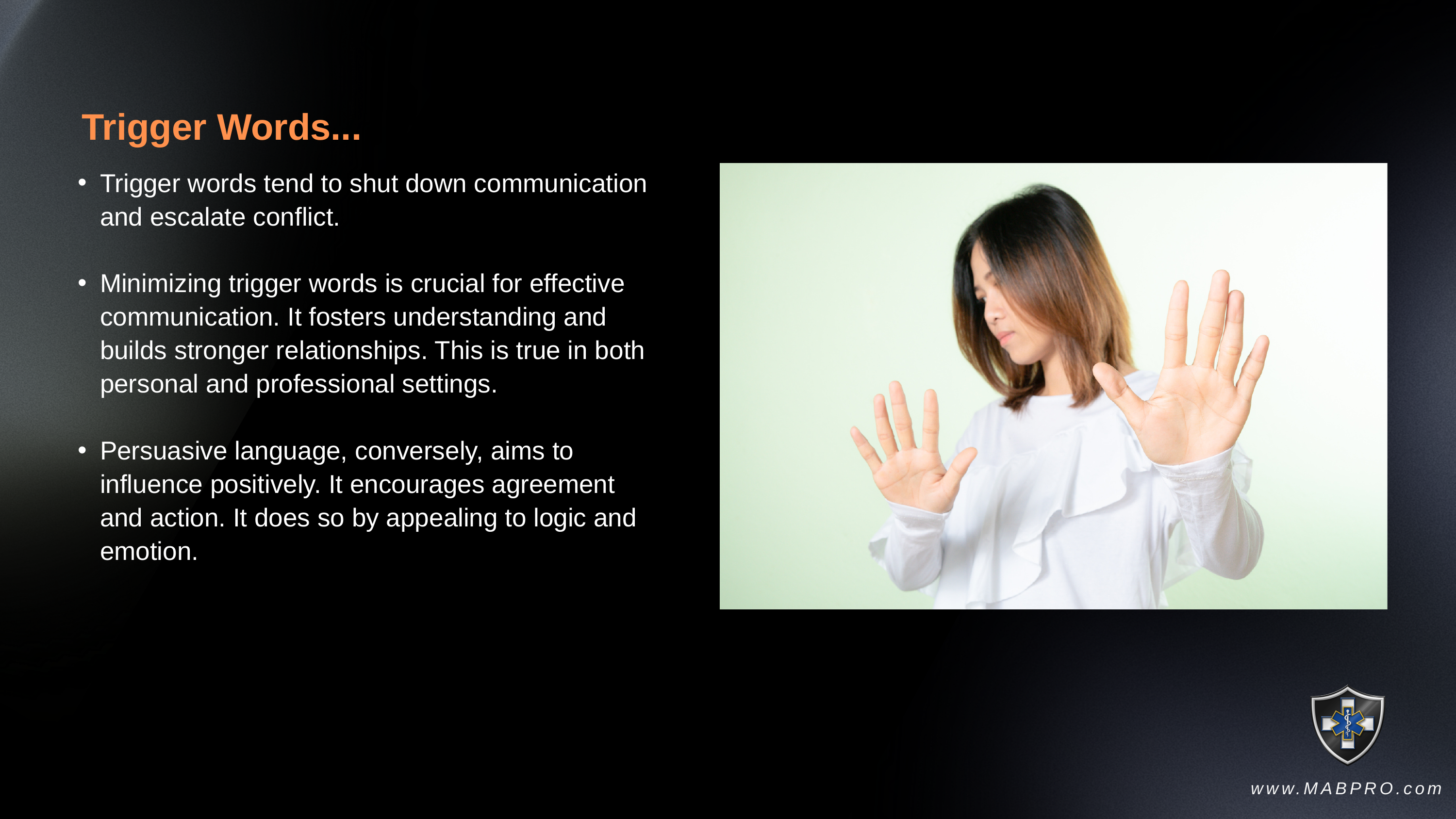

Trigger Words...

Trigger words tend to shut down communication and escalate conflict.

Minimizing trigger words is crucial for effective communication. It fosters understanding and builds stronger relationships. This is true in both personal and professional settings.

Persuasive language, conversely, aims to influence positively. It encourages agreement and action. It does so by appealing to logic and emotion.

www.MABPRO.com